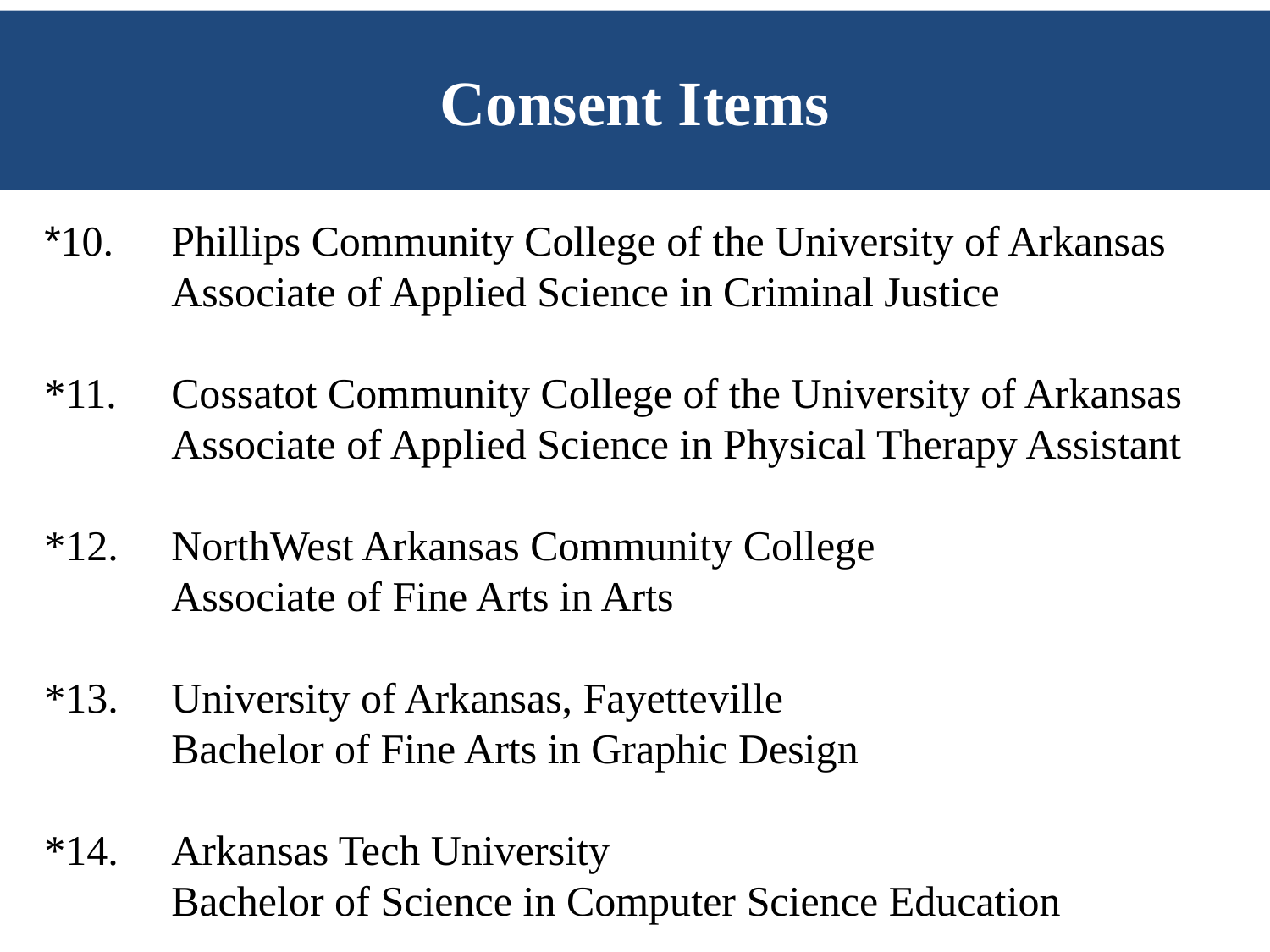

# Consent Items

*10.  	Phillips Community College of the University of Arkansas    	Associate of Applied Science in Criminal Justice

*11.	Cossatot Community College of the University of Arkansas
	Associate of Applied Science in Physical Therapy Assistant

*12.	NorthWest Arkansas Community College
	Associate of Fine Arts in Arts

*13.	University of Arkansas, Fayetteville
	Bachelor of Fine Arts in Graphic Design

*14.	Arkansas Tech University
	Bachelor of Science in Computer Science Education